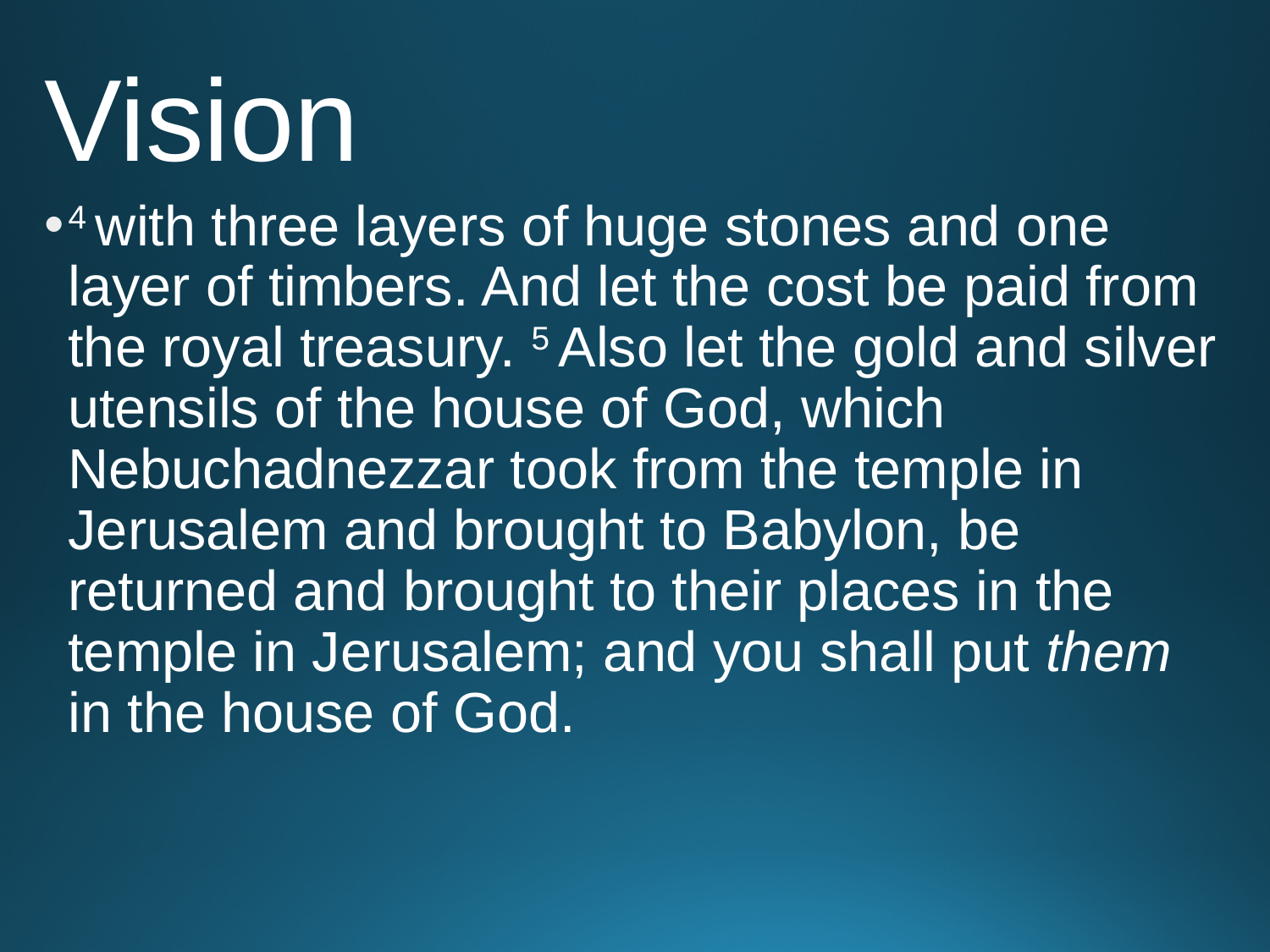

# Vision
4 with three layers of huge stones and one layer of timbers. And let the cost be paid from the royal treasury. 5 Also let the gold and silver utensils of the house of God, which Nebuchadnezzar took from the temple in Jerusalem and brought to Babylon, be returned and brought to their places in the temple in Jerusalem; and you shall put them in the house of God.